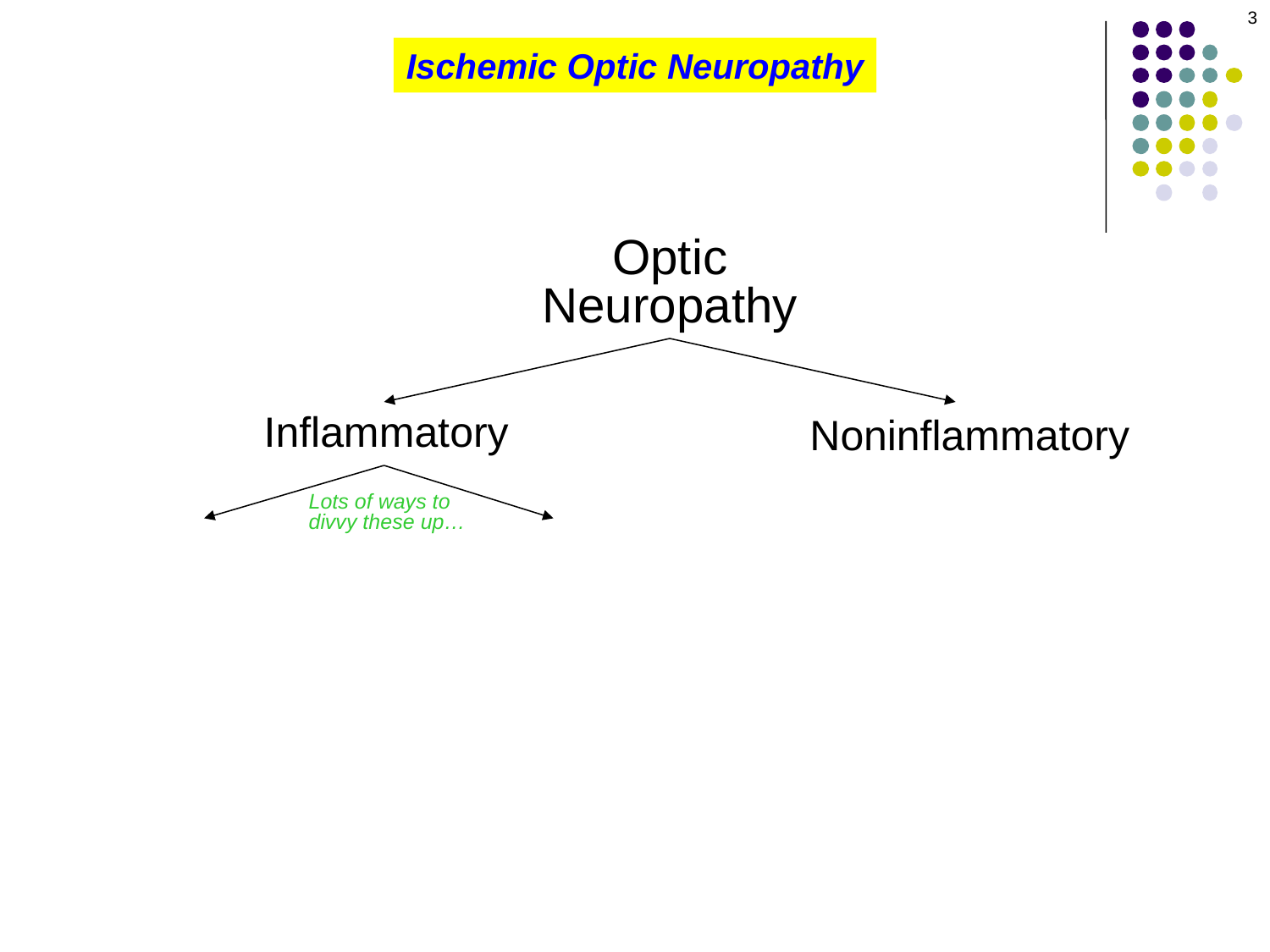

3
Ischemic Optic Neuropathy
Optic
Neuropathy

Inflammatory
Noninflammatory

Lots of ways to
divvy these up…